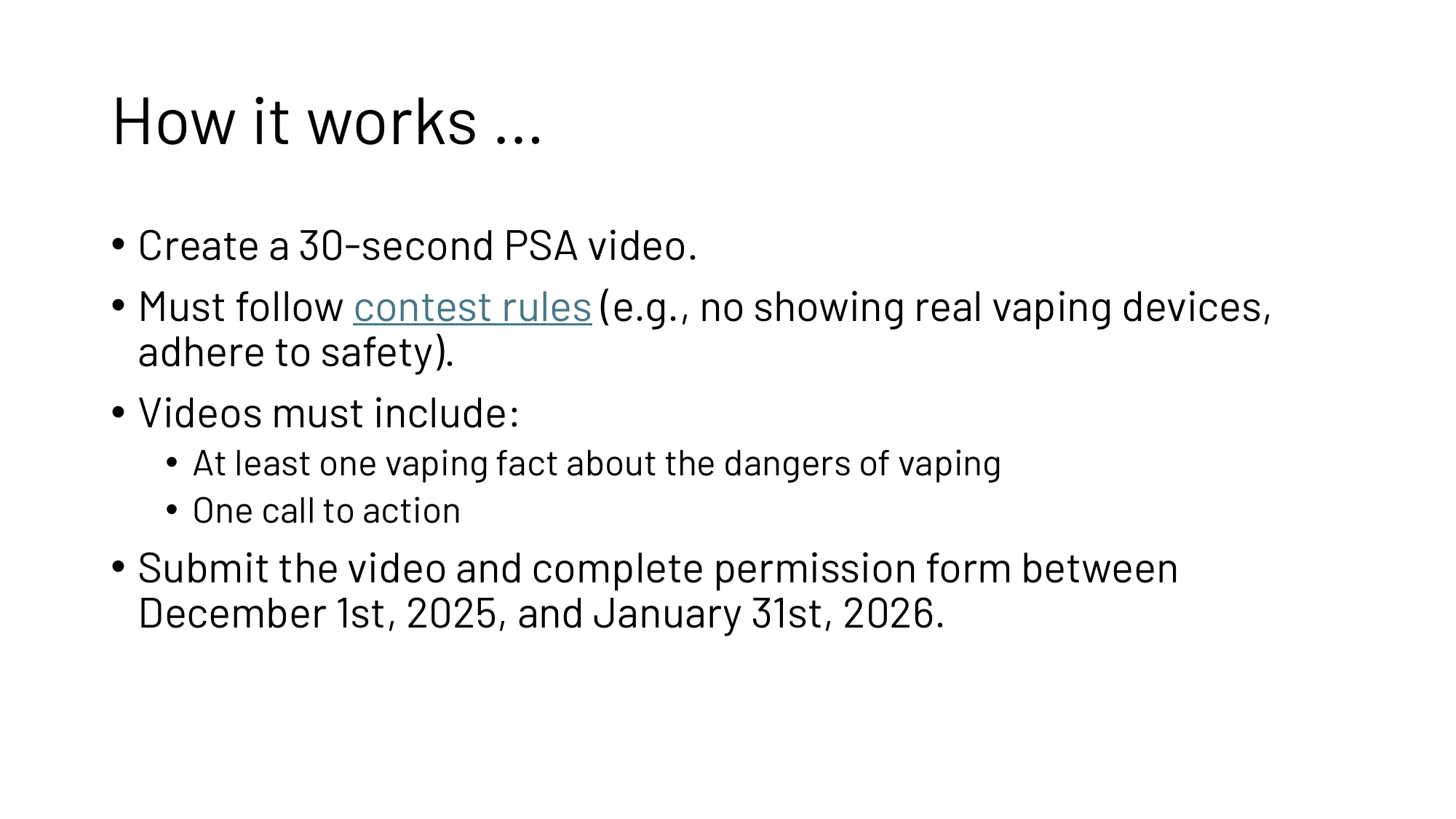

# How it works …
Create a 30-second PSA video.​
Must follow contest rules (e.g., no showing real vaping devices, adhere to safety).
Videos must include:
​At least one vaping fact about the dangers of vaping
One call to action
Submit the video and complete permission form between December 1st, 2025, and January 31st, 2026.